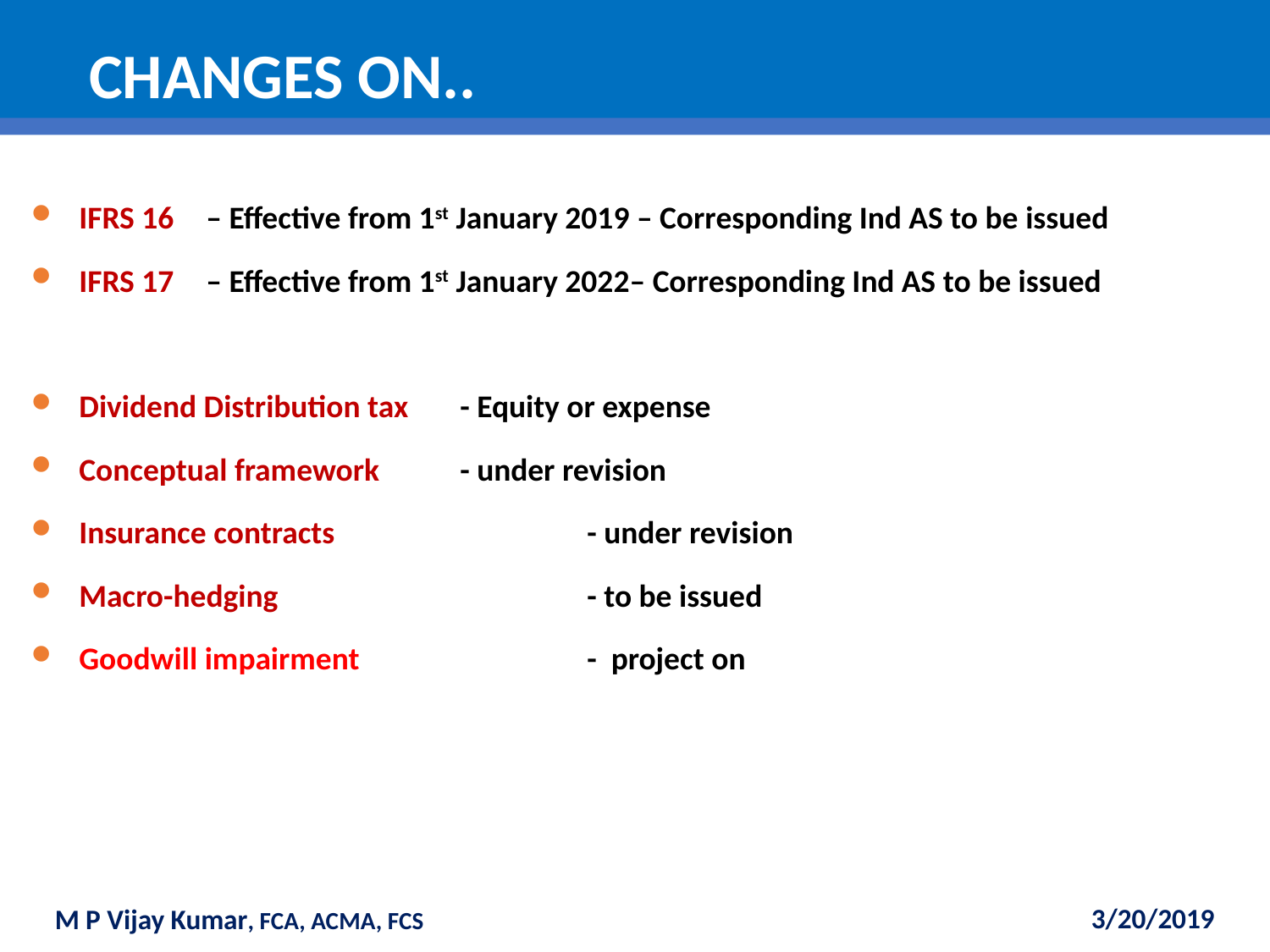

# Still changing….
Changes on..
IFRS 16 	– Effective from 1st January 2019 – Corresponding Ind AS to be issued
IFRS 17 	– Effective from 1st January 2022– Corresponding Ind AS to be issued

Dividend Distribution tax 	- Equity or expense
Conceptual framework       	- under revision
Insurance contracts 	 	- under revision
Macro-hedging 			- to be issued
Goodwill impairment	  	-  project on
3/20/2019
M P Vijay Kumar, FCA, ACMA, FCS